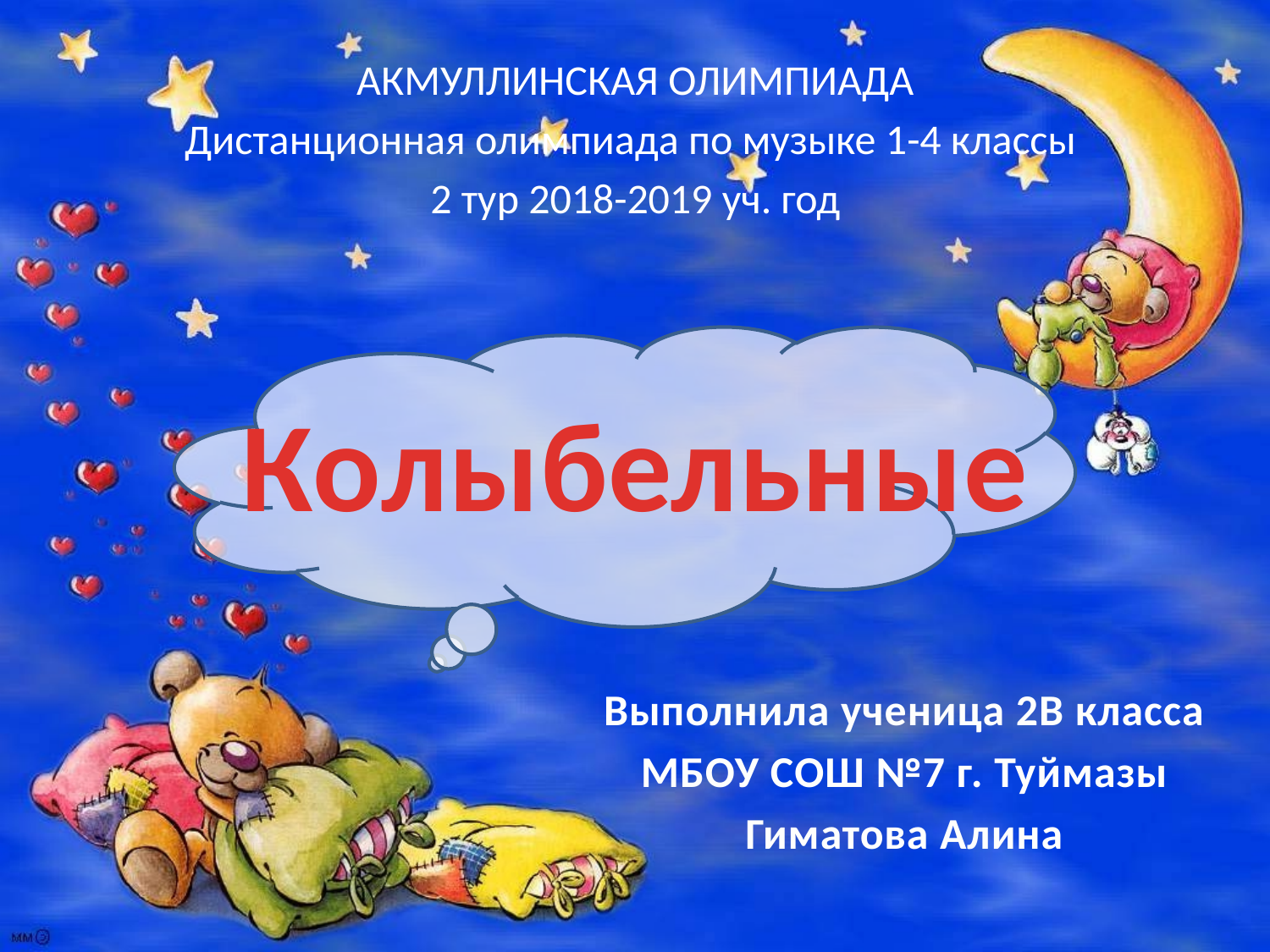

АКМУЛЛИНСКАЯ ОЛИМПИАДА
Дистанционная олимпиада по музыке 1-4 классы
2 тур 2018-2019 уч. год

# Колыбельные
Выполнила ученица 2В класса
МБОУ СОШ №7 г. Туймазы
Гиматова Алина